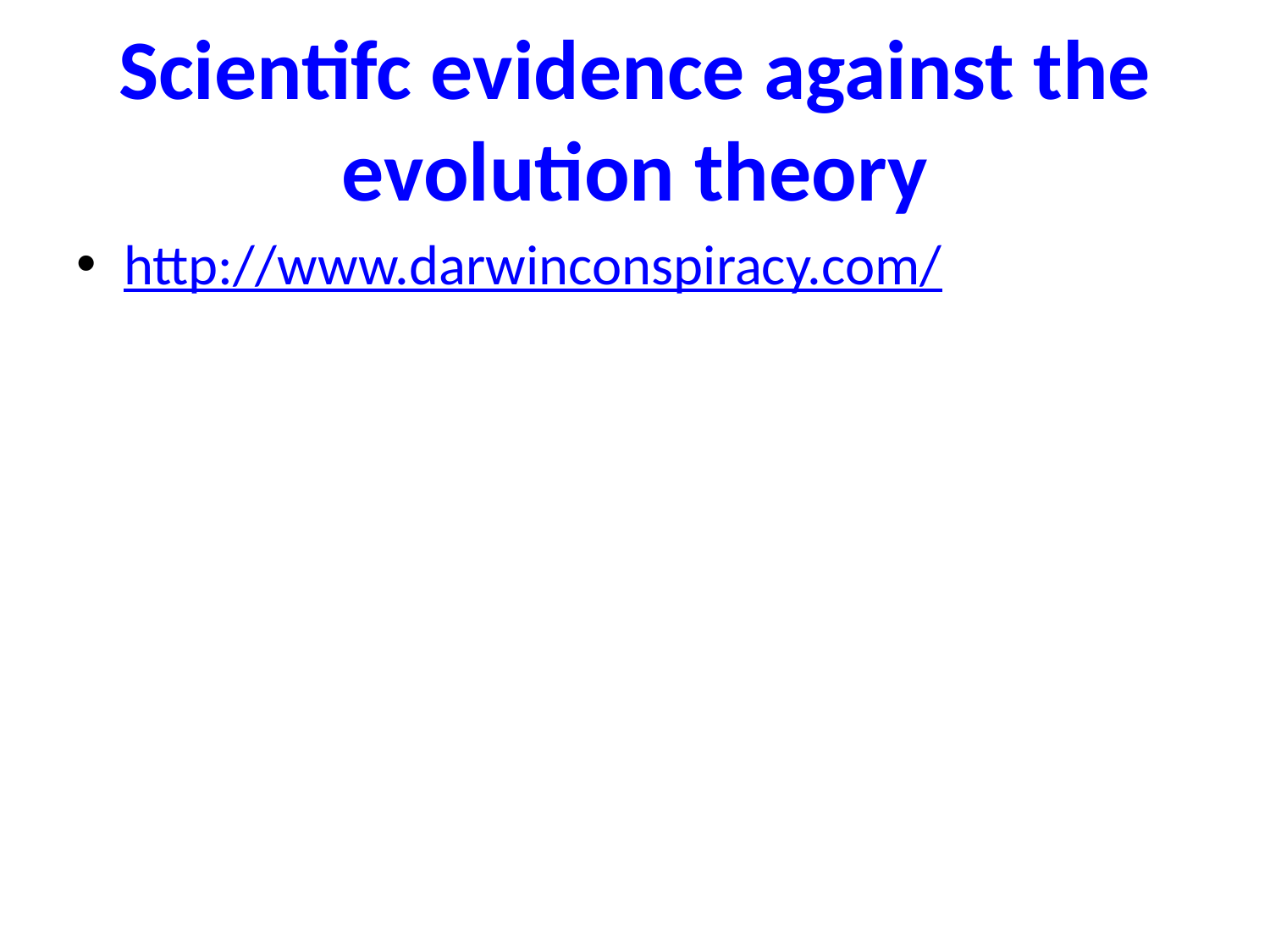

# Scientifc evidence against the evolution theory
http://www.darwinconspiracy.com/